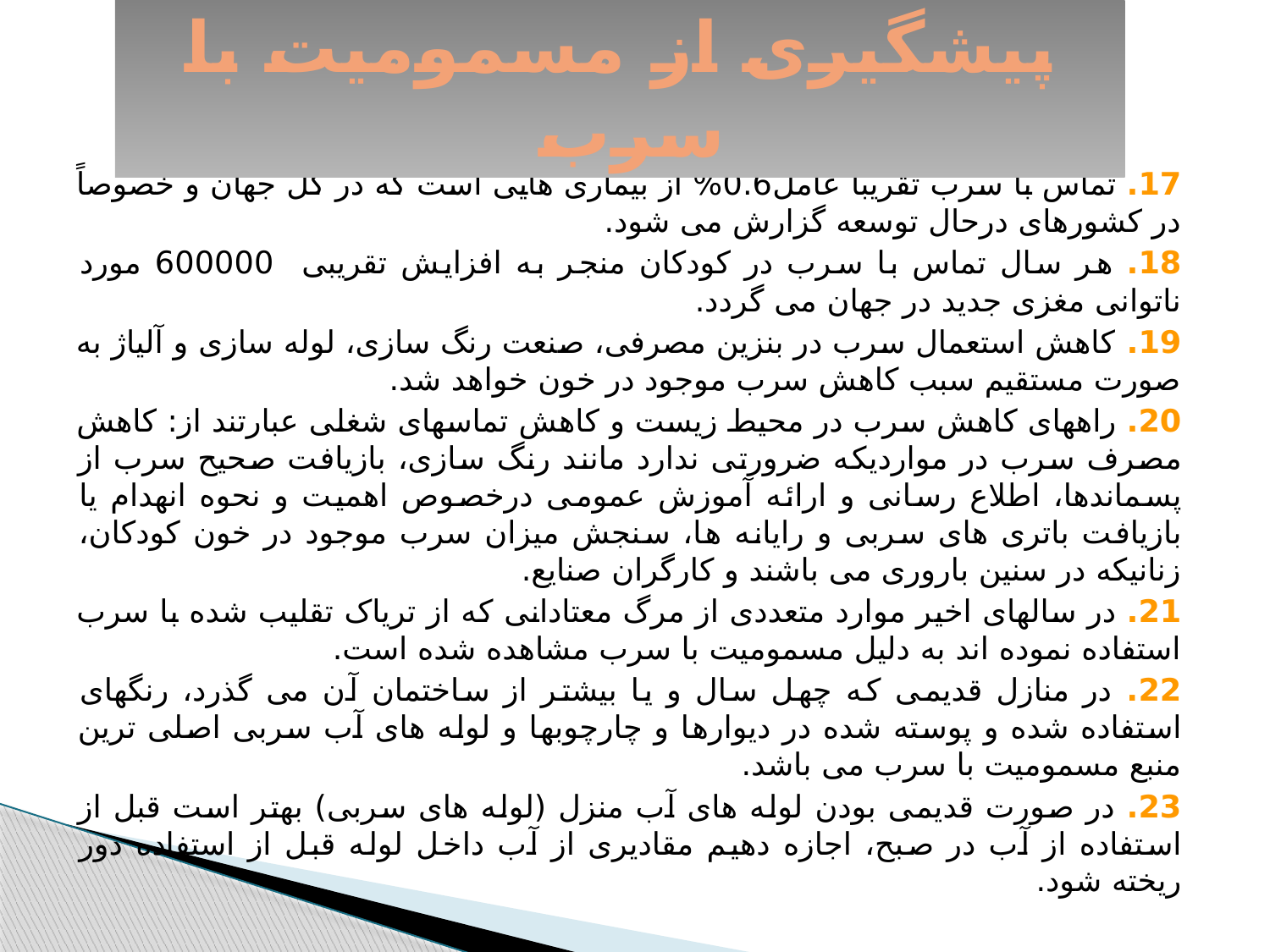

# پیشگیری از مسمومیت با سرب
17. تماس با سرب تقریباً عامل0.6% از بیماری هایی است که در کل جهان و خصوصاً در کشورهای درحال توسعه گزارش می شود.
18. هر سال تماس با سرب در کودکان منجر به افزایش تقریبی  600000 مورد ناتوانی مغزی جدید در جهان می گردد.
19. کاهش استعمال سرب در بنزین مصرفی، صنعت رنگ سازی، لوله سازی و آلیاژ به صورت مستقیم سبب کاهش سرب موجود در خون خواهد شد.
20. راههای کاهش سرب در محیط زیست و کاهش تماسهای شغلی عبارتند از: کاهش مصرف سرب در مواردیکه ضرورتی ندارد مانند رنگ سازی، بازیافت صحیح سرب از پسماندها، اطلاع رسانی و ارائه آموزش عمومی درخصوص اهمیت و نحوه انهدام یا بازیافت باتری های سربی و رایانه ها، سنجش میزان سرب موجود در خون کودکان، زنانیکه در سنین باروری می باشند و کارگران صنایع.
21. در سالهای اخیر موارد متعددی از مرگ معتادانی که از تریاک تقلیب شده با سرب استفاده نموده اند به دلیل مسمومیت با سرب مشاهده شده است.
22. در منازل قدیمی که چهل سال و یا بیشتر از ساختمان آن می گذرد، رنگهای استفاده شده و پوسته شده در دیوارها و چارچوبها و لوله های آب سربی اصلی ترین منبع مسمومیت با سرب می باشد.
23. در صورت قدیمی بودن لوله های آب منزل (لوله های سربی) بهتر است قبل از استفاده از آب در صبح، اجازه دهیم مقادیری از آب داخل لوله قبل از استفاده دور ریخته شود.